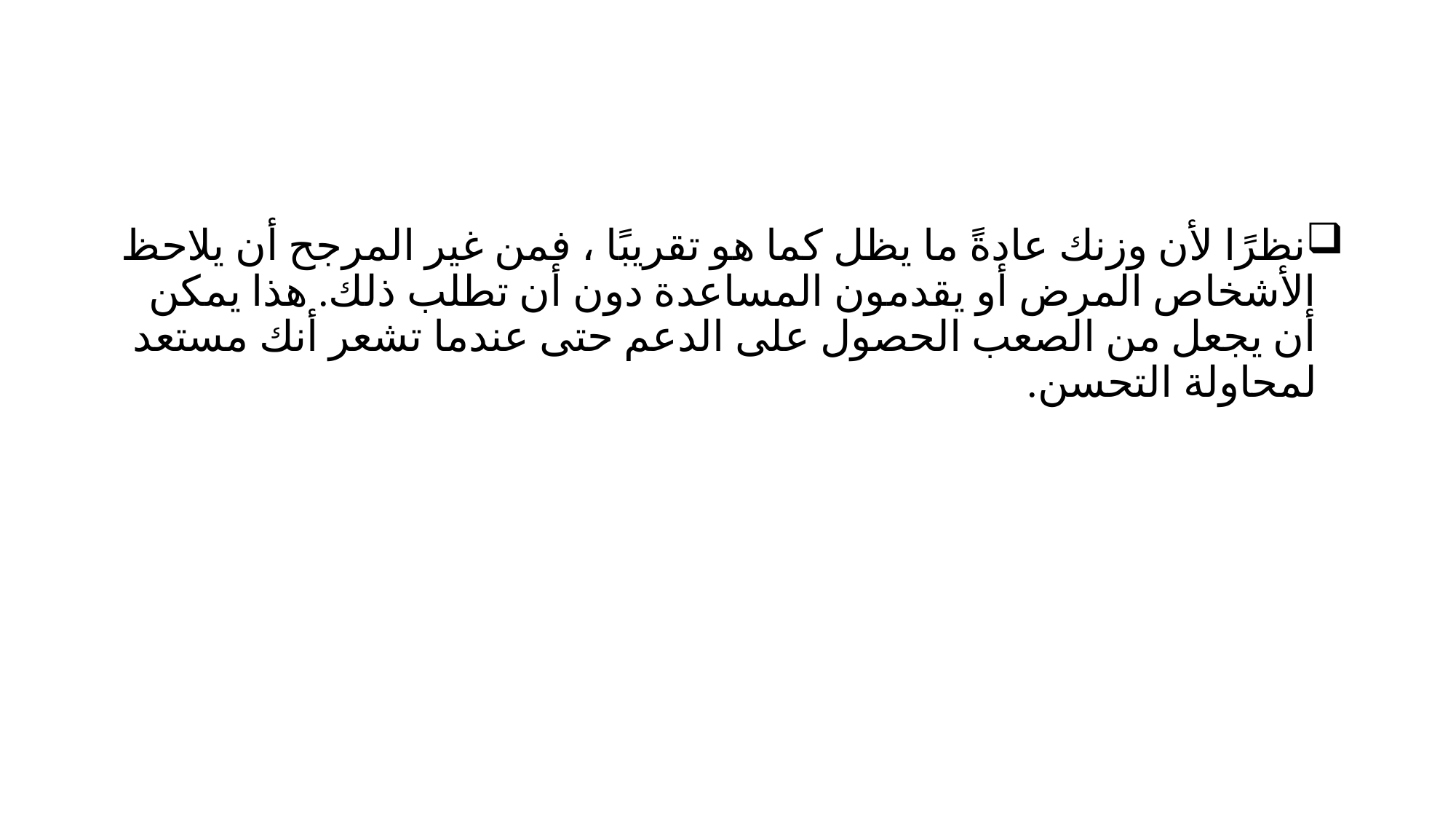

نظرًا لأن وزنك عادةً ما يظل كما هو تقريبًا ، فمن غير المرجح أن يلاحظ الأشخاص المرض أو يقدمون المساعدة دون أن تطلب ذلك. هذا يمكن أن يجعل من الصعب الحصول على الدعم حتى عندما تشعر أنك مستعد لمحاولة التحسن.